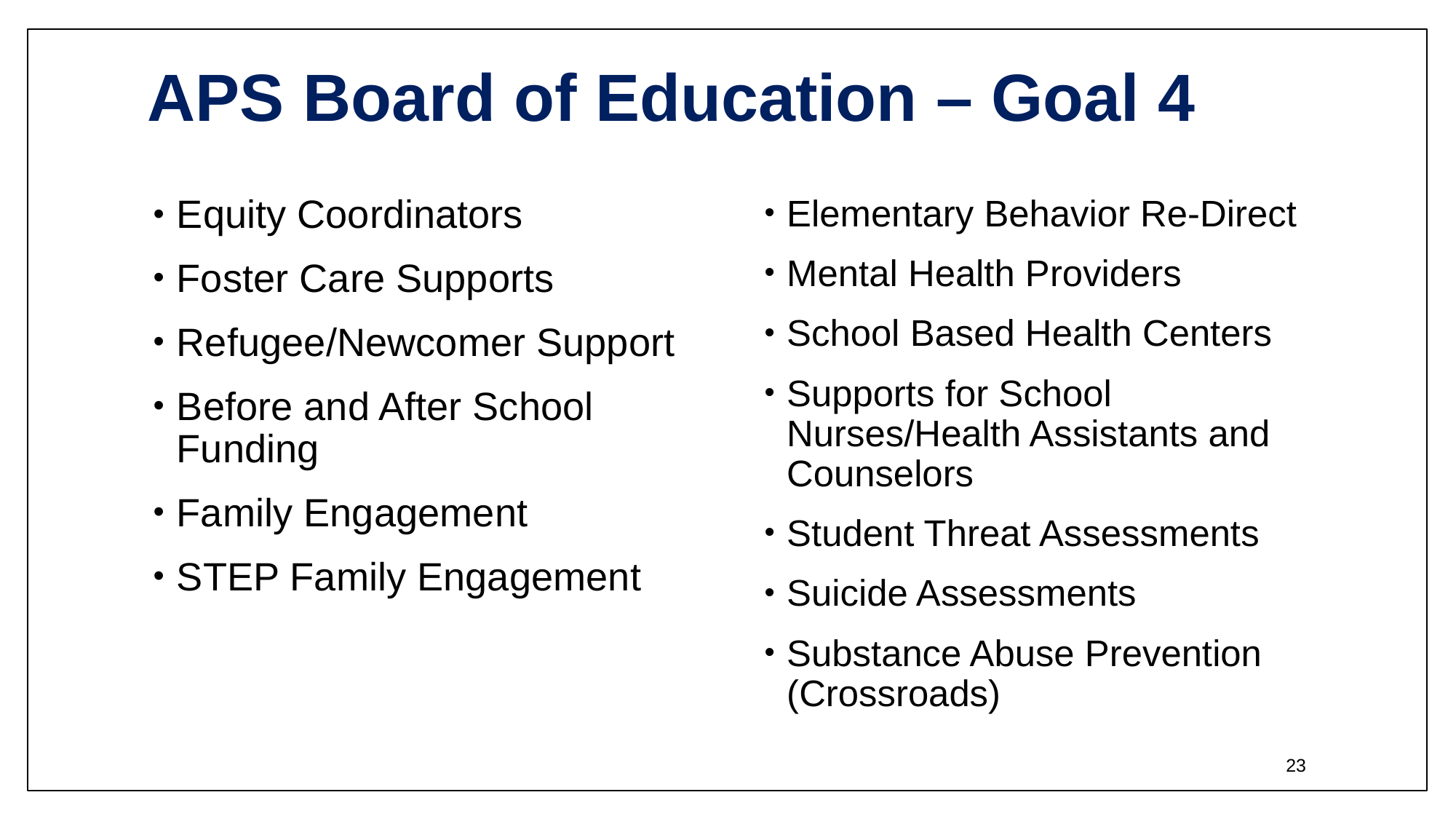

# APS Board of Education – Goal 4
Equity Coordinators
Foster Care Supports
Refugee/Newcomer Support
Before and After School Funding
Family Engagement
STEP Family Engagement
Elementary Behavior Re-Direct
Mental Health Providers
School Based Health Centers
Supports for School Nurses/Health Assistants and Counselors
Student Threat Assessments
Suicide Assessments
Substance Abuse Prevention (Crossroads)

23